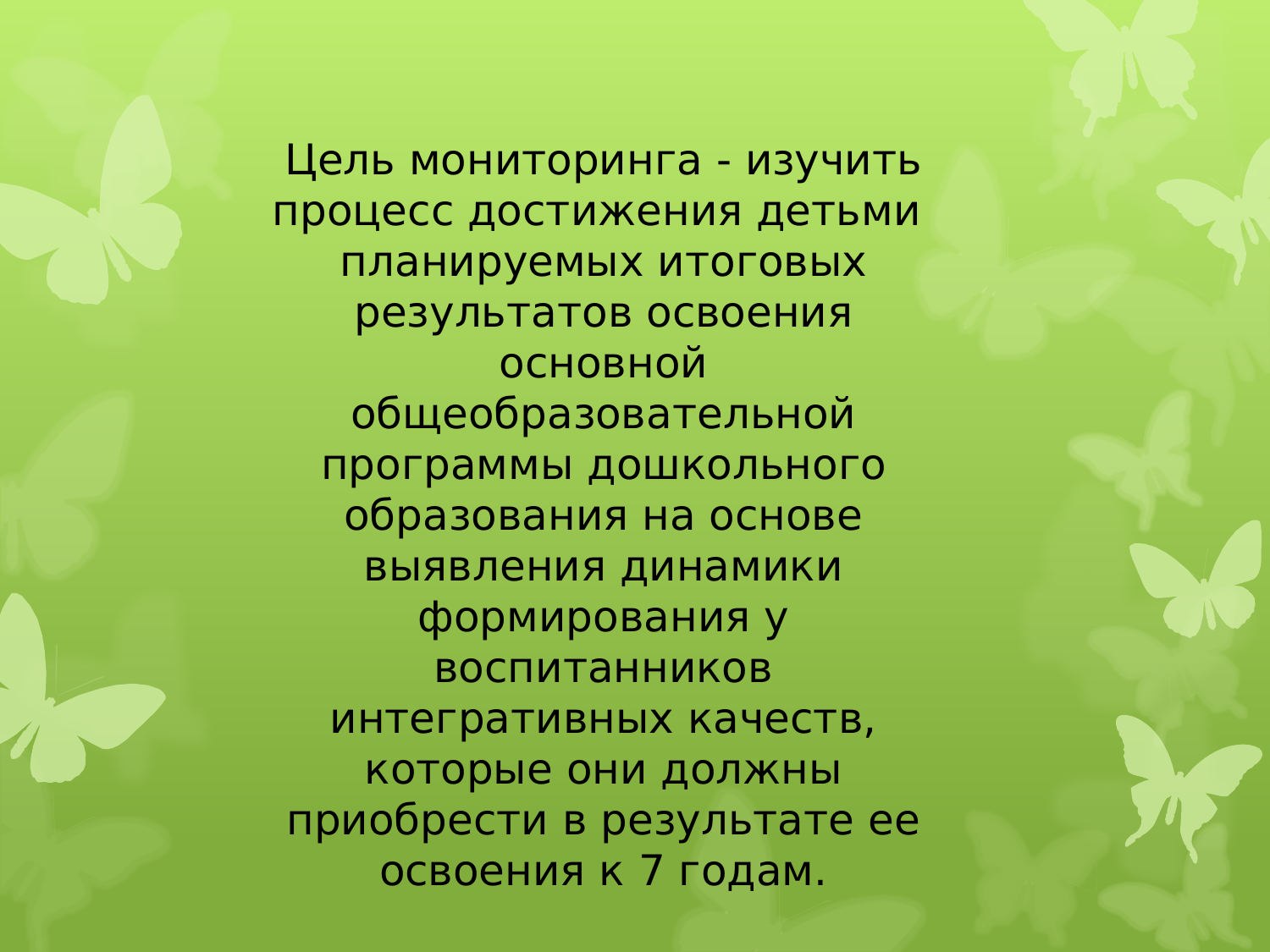

Цель мониторинга - изучить процесс достижения детьми  планируемых итоговых результатов освоения основной общеобразовательной программы дошкольного образования на основе выявления динамики формирования у воспитанников интегративных качеств, которые они должны приобрести в результате ее освоения к 7 годам.